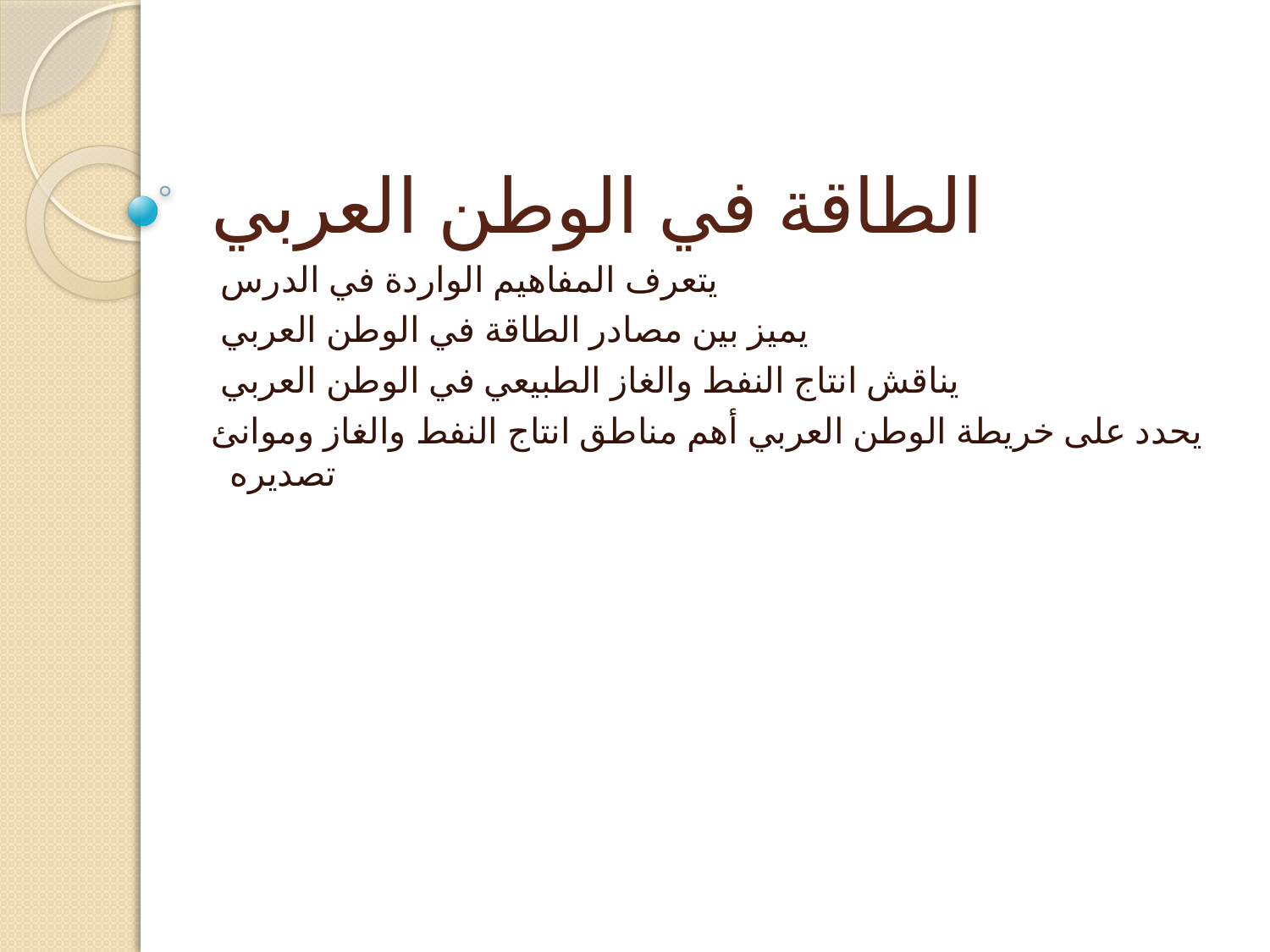

# الطاقة في الوطن العربي
يتعرف المفاهيم الواردة في الدرس
يميز بين مصادر الطاقة في الوطن العربي
يناقش انتاج النفط والغاز الطبيعي في الوطن العربي
يحدد على خريطة الوطن العربي أهم مناطق انتاج النفط والغاز وموانئ تصديره